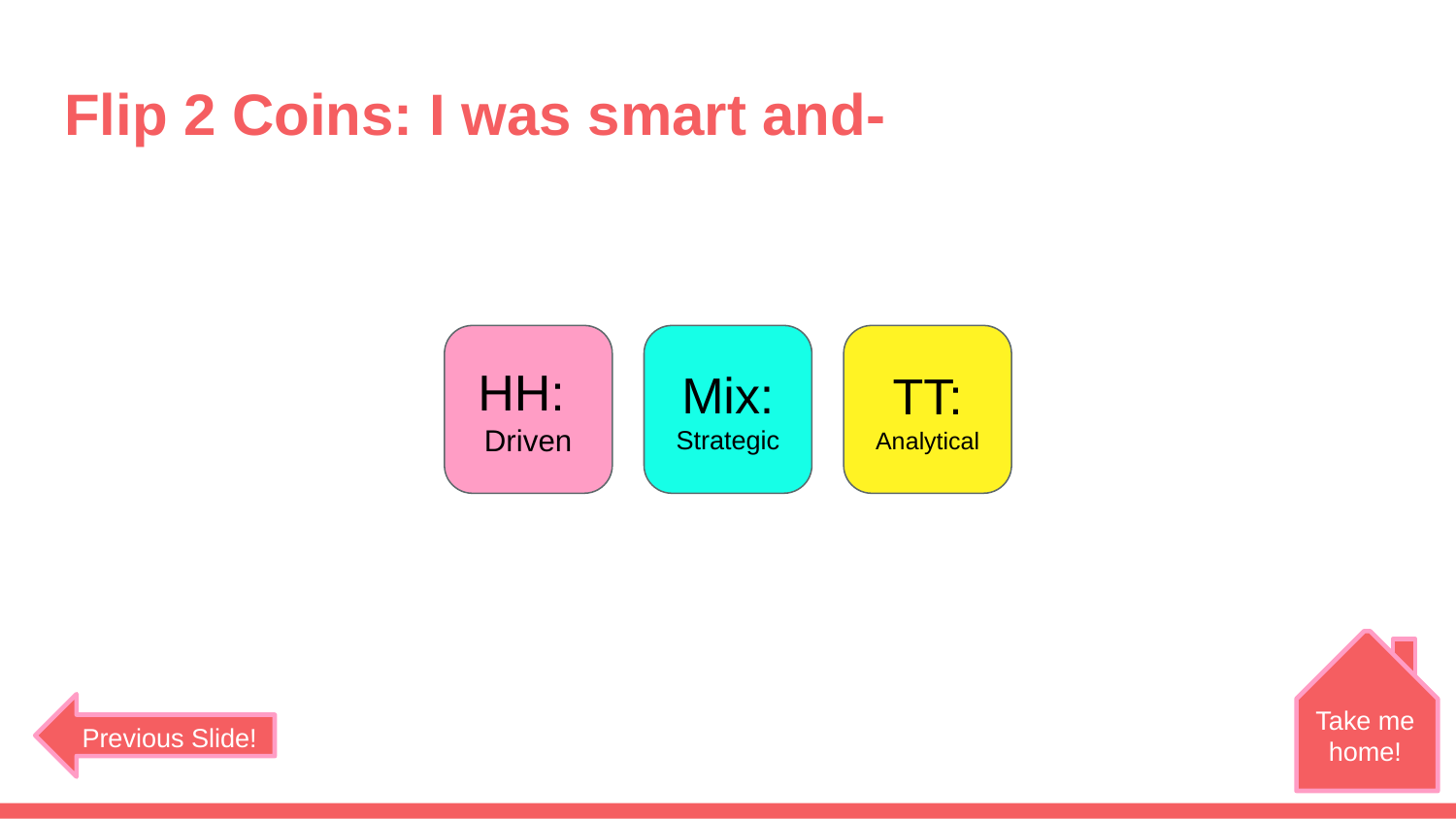

# Flip 2 Coins: I was smart and-
HH:
Driven
Mix:
Strategic
TT:
Analytical

Take me home!

Previous Slide!